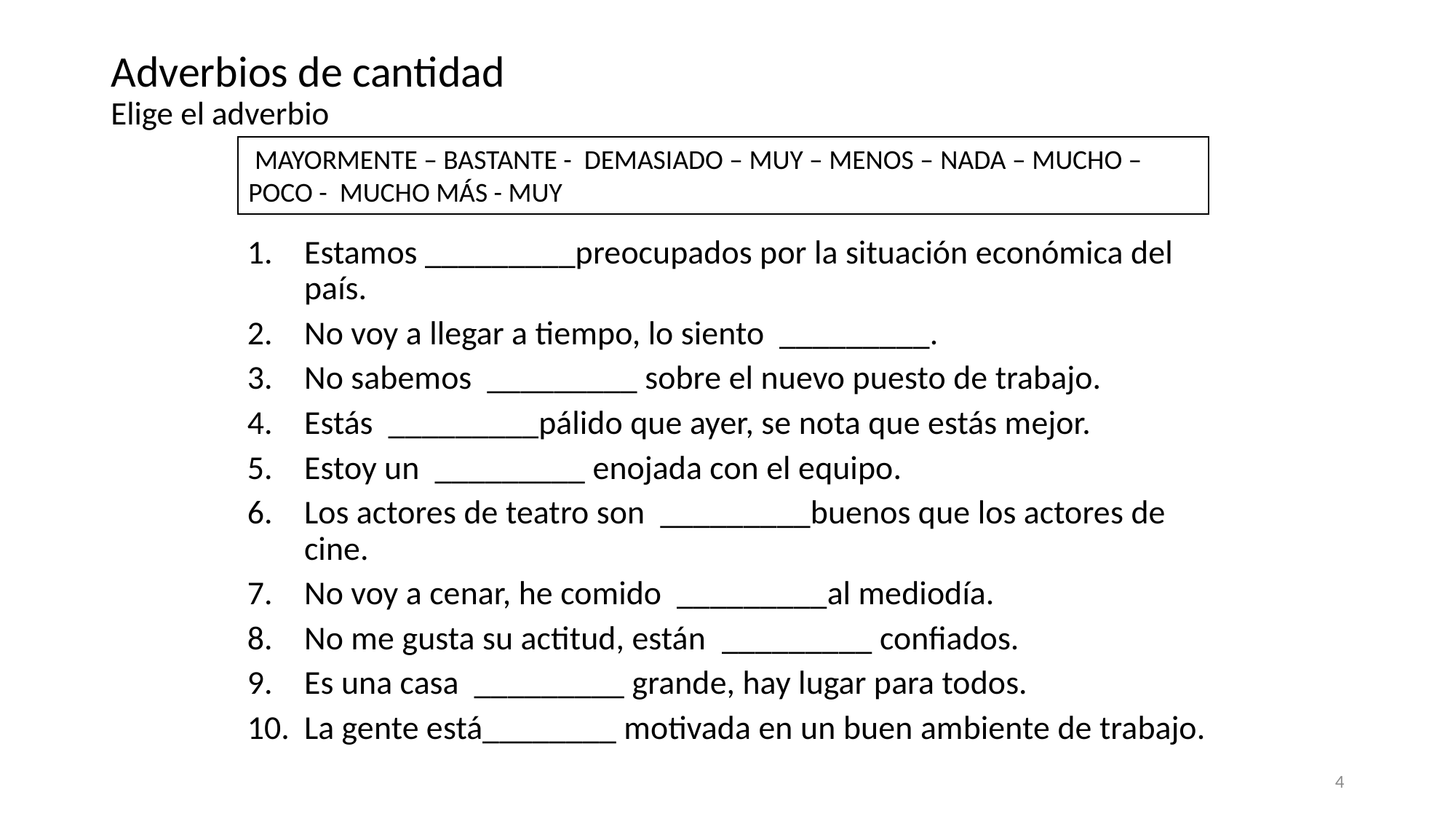

# Adverbios de cantidad Elige el adverbio

 MAYORMENTE – BASTANTE -  DEMASIADO – MUY – MENOS – NADA – MUCHO – POCO -  MUCHO MÁS - MUY

Estamos _________preocupados por la situación económica del país.
No voy a llegar a tiempo, lo siento  _________.
No sabemos  _________ sobre el nuevo puesto de trabajo.
Estás  _________pálido que ayer, se nota que estás mejor.
Estoy un  _________ enojada con el equipo.
Los actores de teatro son  _________buenos que los actores de cine.
No voy a cenar, he comido  _________al mediodía.
No me gusta su actitud, están  _________ confiados.
Es una casa  _________ grande, hay lugar para todos.
La gente está________ motivada en un buen ambiente de trabajo.

4